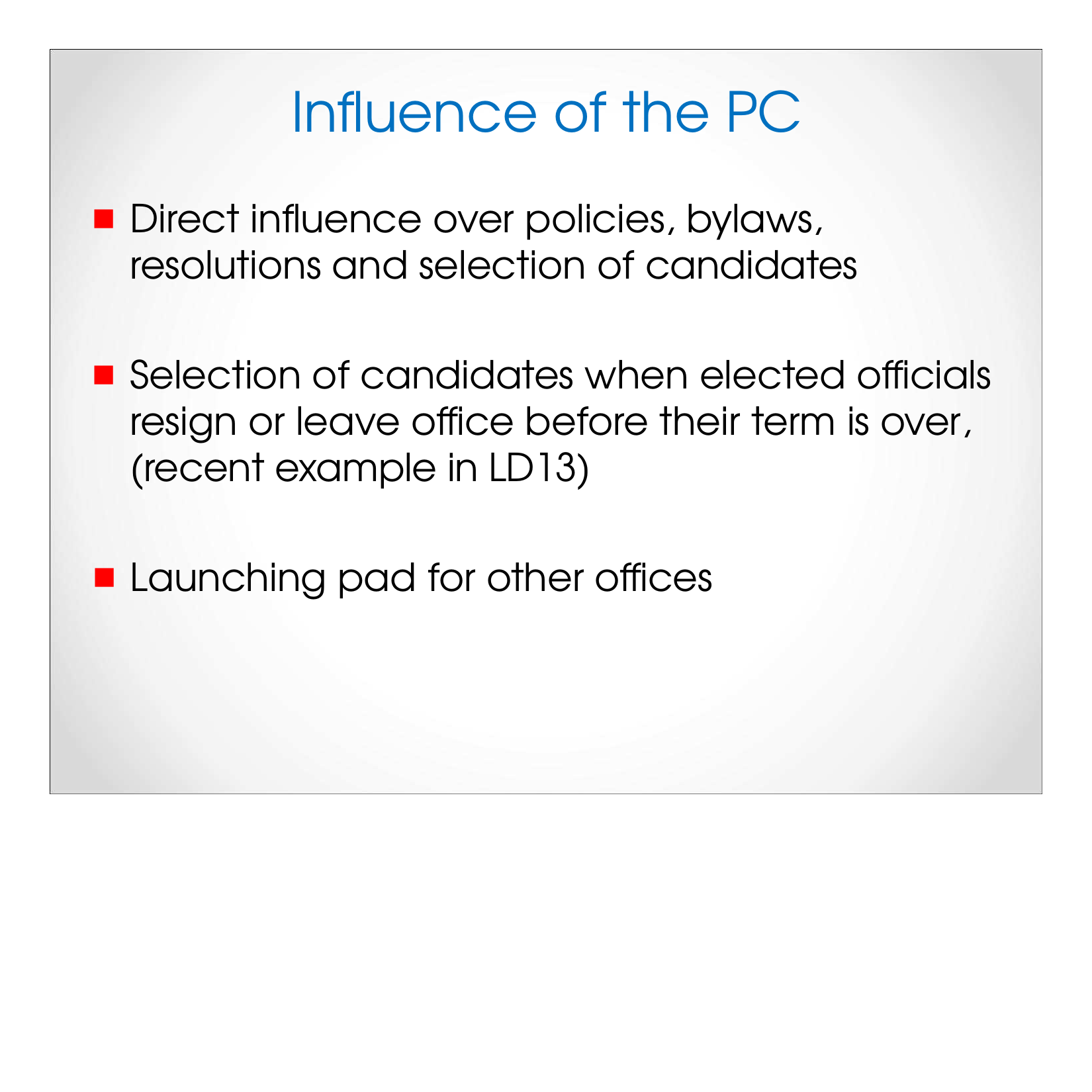

# Influence of the PC
Direct influence over policies, bylaws, resolutions and selection of candidates

Selection of candidates when elected officials resign or leave office before their term is over, (recent example in LD13)

Launching pad for other offices